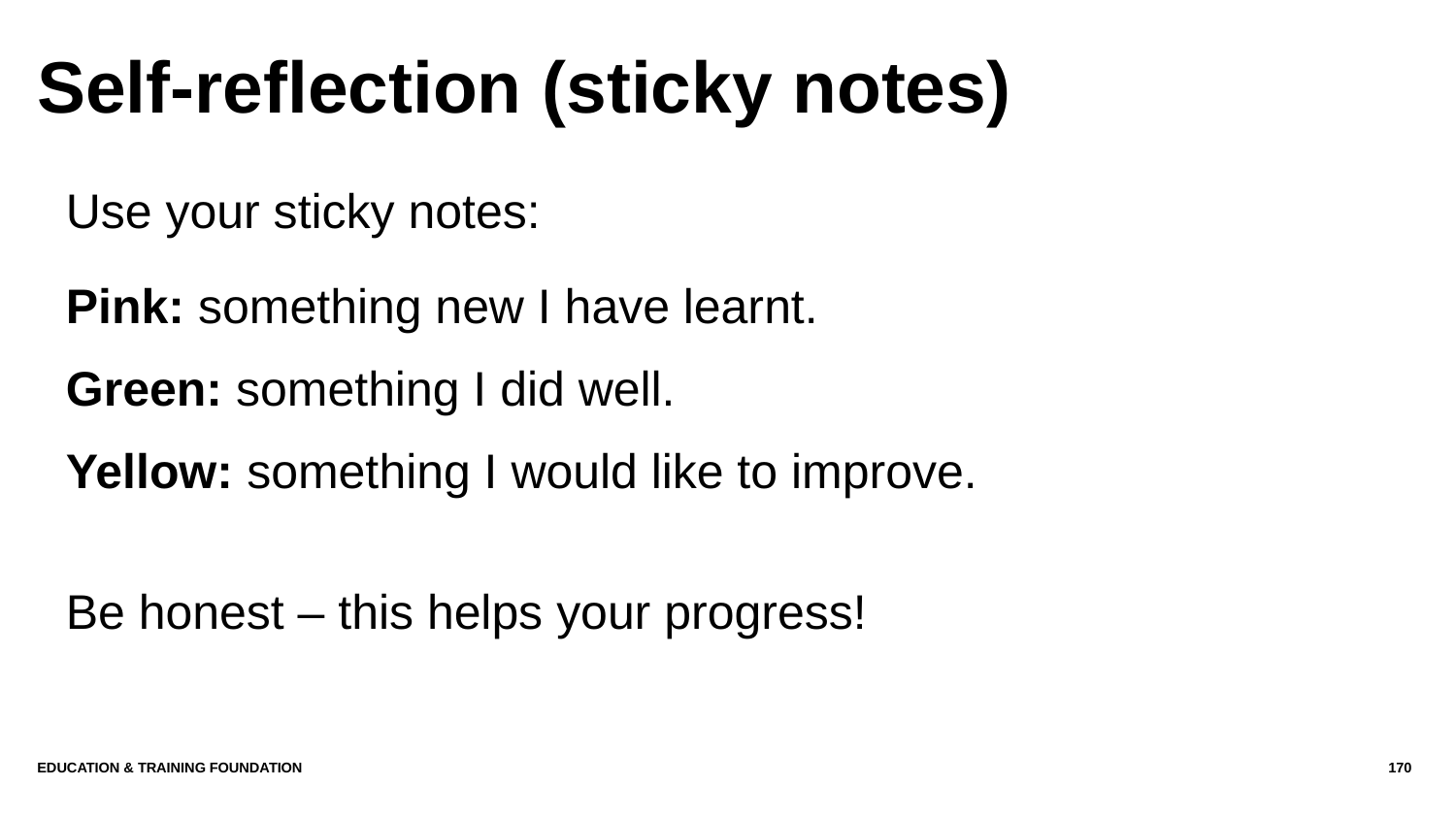

# Self-reflection (sticky notes)
Use your sticky notes:
Pink: something new I have learnt.
Green: something I did well.
Yellow: something I would like to improve.

Be honest – this helps your progress!
Education & Training Foundation
170